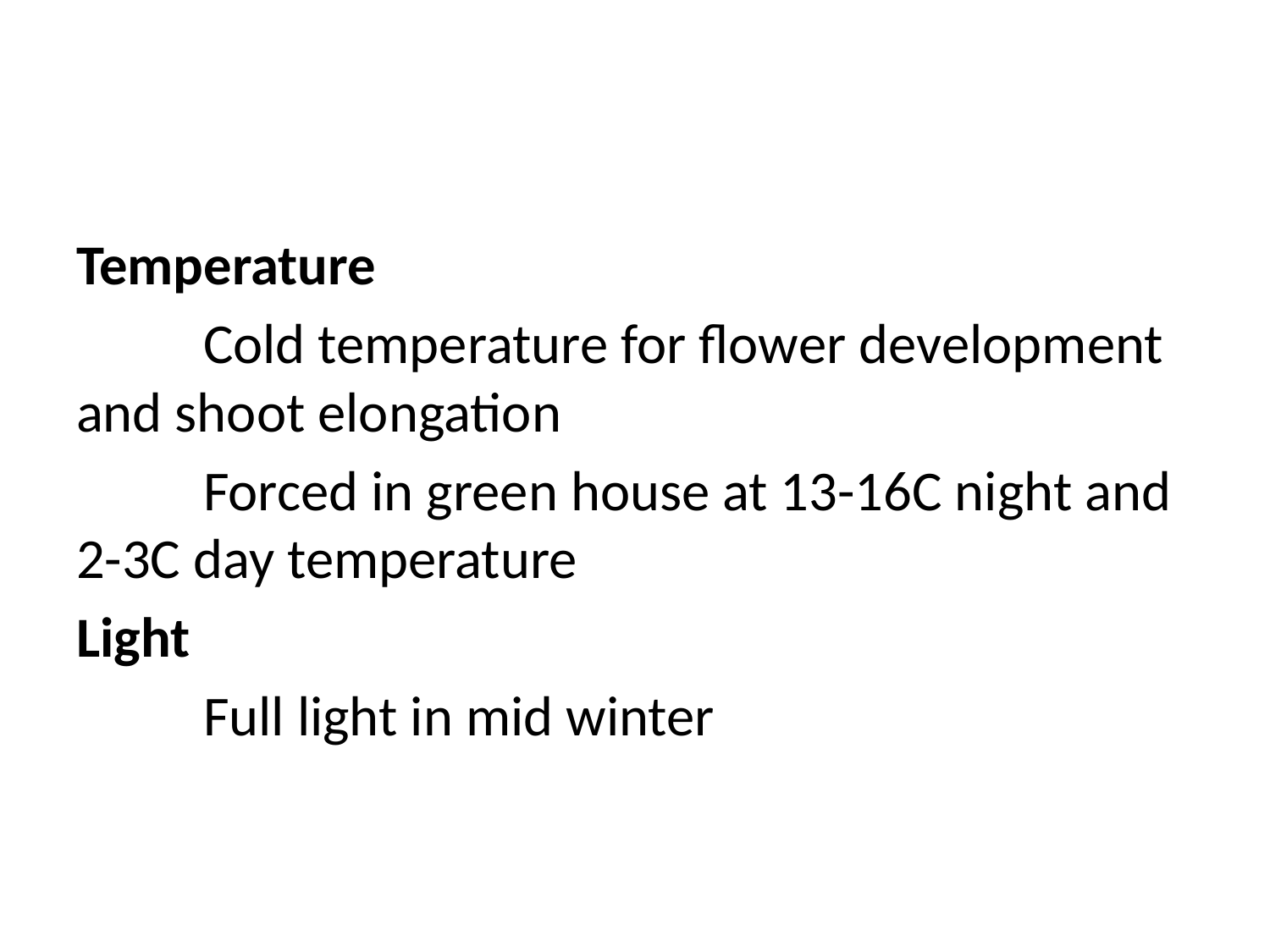

#
Temperature
	Cold temperature for flower development and shoot elongation
	Forced in green house at 13-16C night and 2-3C day temperature
Light
	Full light in mid winter